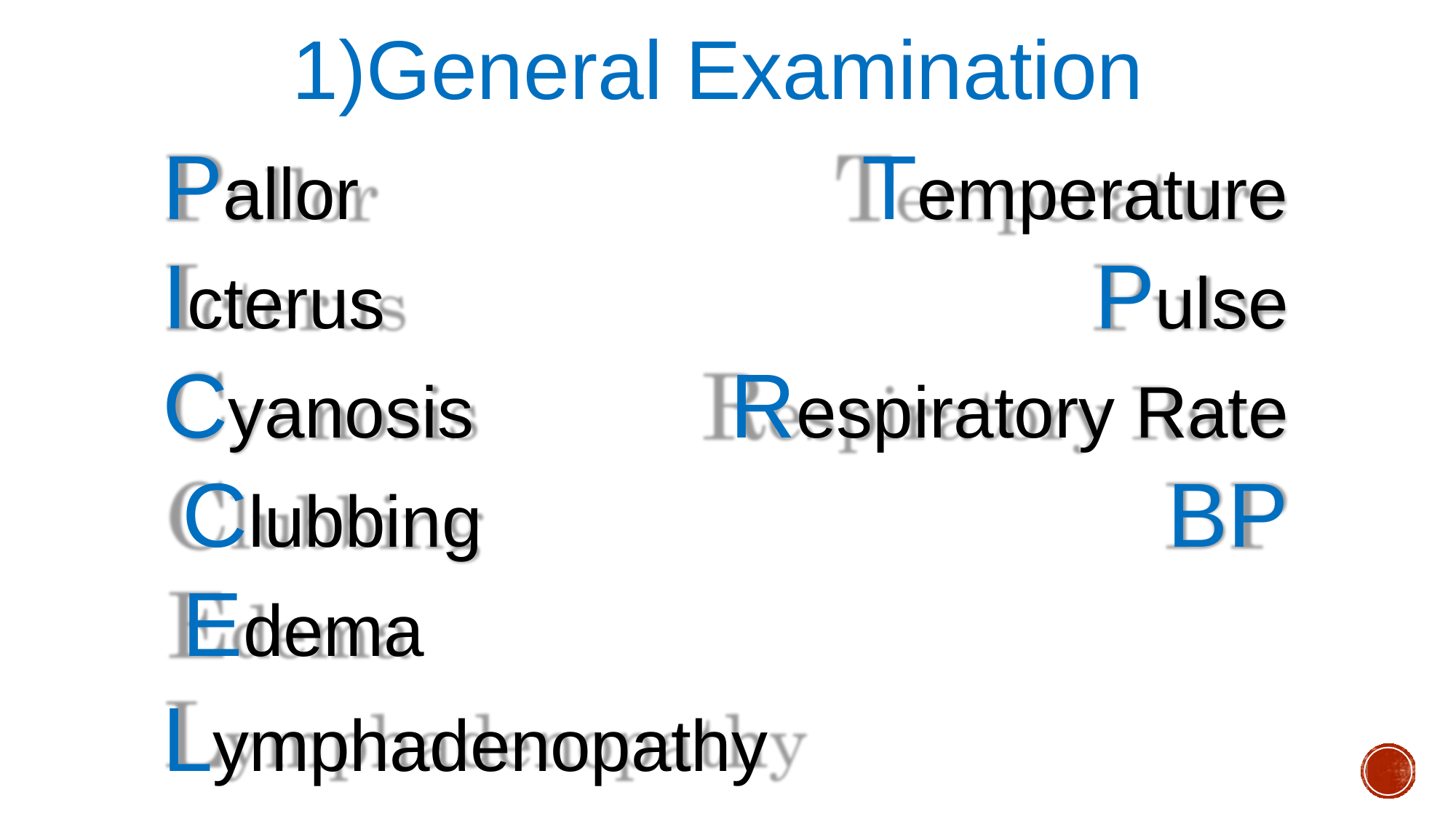

1)General Examination

Pallor  Icterus  Cyanosis  Clubbing  Edema
# Temperature
Pulse  Respiratory Rate

BP

Lymphadenopathy